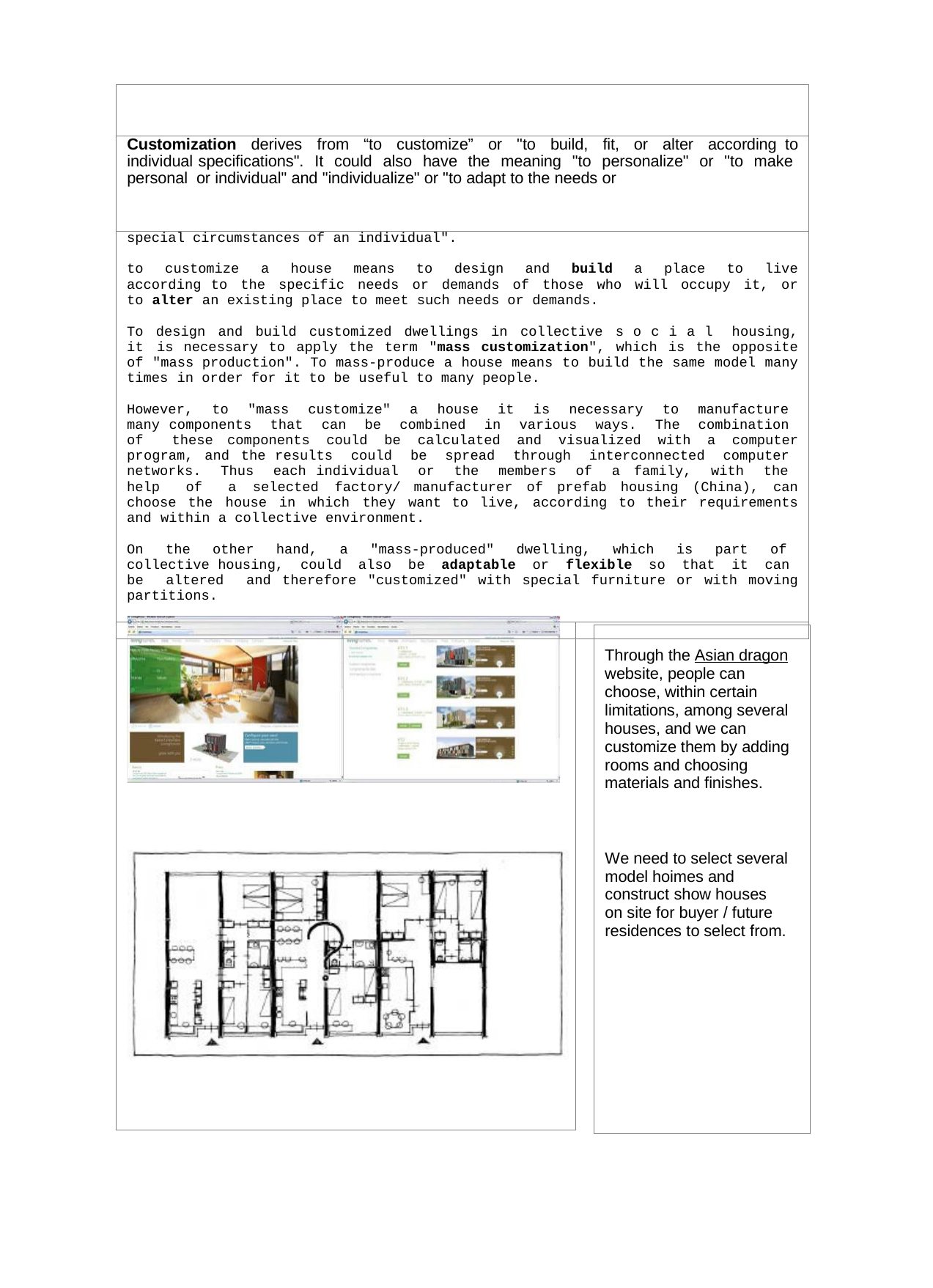

|  |  |
| --- | --- |
| Customization derives from “to customize” or "to build, fit, or alter according to individual specifications". It could also have the meaning "to personalize" or "to make personal or individual" and "individualize" or "to adapt to the needs or |  |
| special circumstances of an individual". to customize a house means to design and build a place to live according to the specific needs or demands of those who will occupy it, or to alter an existing place to meet such needs or demands. To design and build customized dwellings in collective s o c i a l housing, it is necessary to apply the term "mass customization", which is the opposite of "mass production". To mass-produce a house means to build the same model many times in order for it to be useful to many people. However, to "mass customize" a house it is necessary to manufacture many components that can be combined in various ways. The combination of these components could be calculated and visualized with a computer program, and the results could be spread through interconnected computer networks. Thus each individual or the members of a family, with the help of a selected factory/ manufacturer of prefab housing (China), can choose the house in which they want to live, according to their requirements and within a collective environment. On the other hand, a "mass-produced" dwelling, which is part of collective housing, could also be adaptable or flexible so that it can be altered and therefore "customized" with special furniture or with moving partitions. |  |
|  |  |
|  |  |

Through the Asian dragon website, people can choose, within certain limitations, among several houses, and we can customize them by adding rooms and choosing materials and finishes.
We need to select several model hoimes and construct show houses  on site for buyer / future residences to select from.